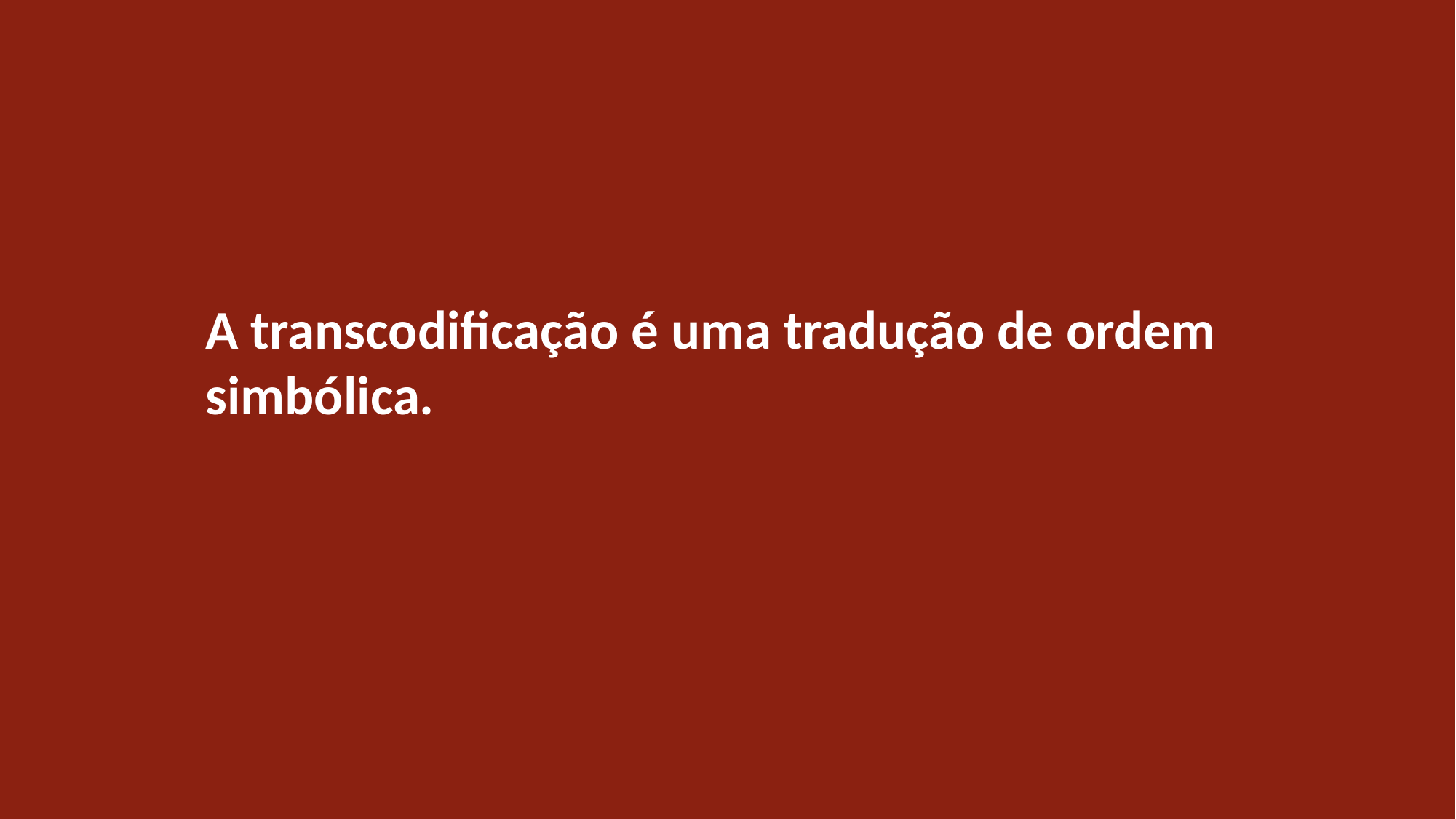

A transcodificação é uma tradução de ordem simbólica.